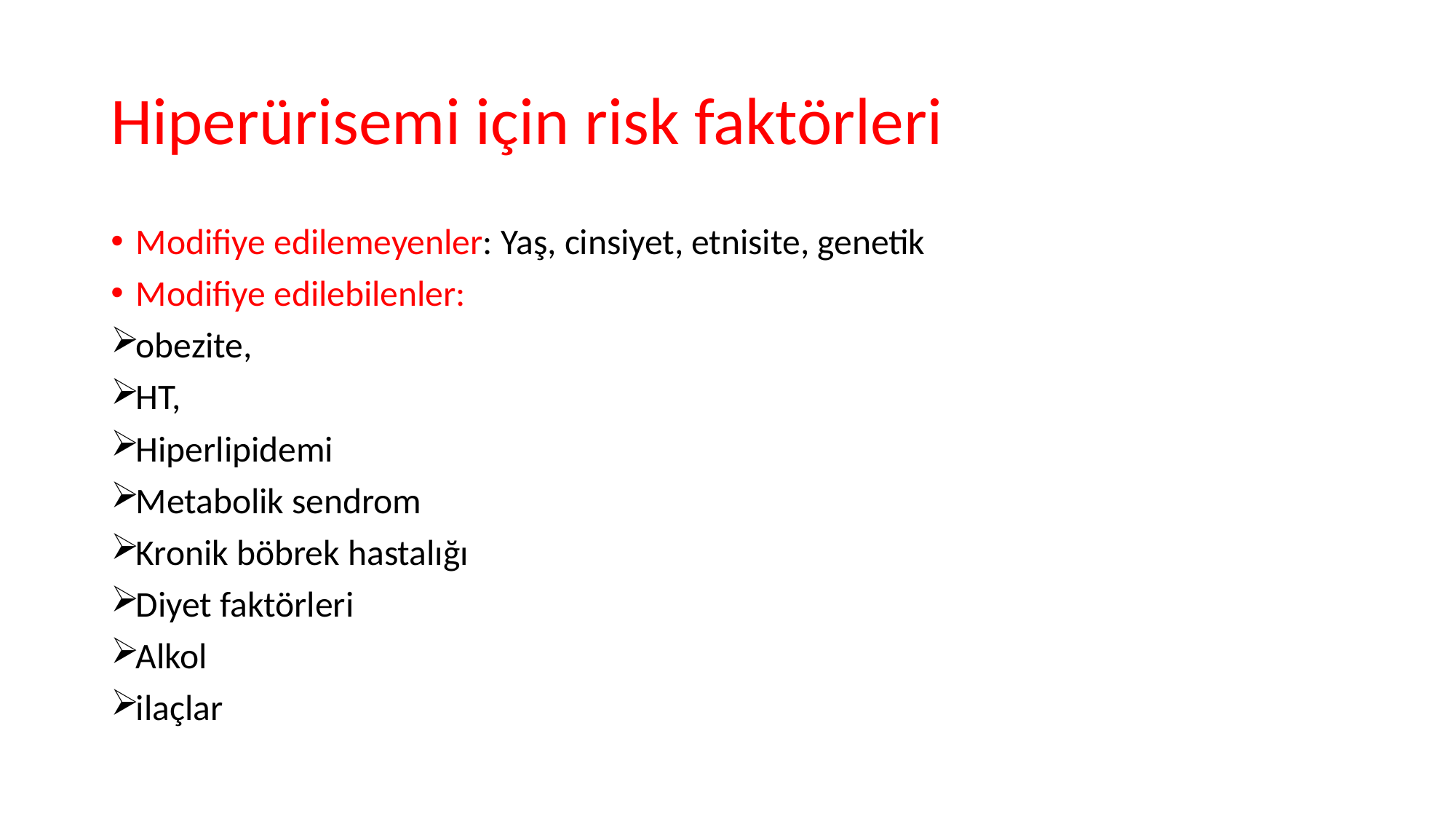

# Hiperürisemi için risk faktörleri
Modifiye edilemeyenler: Yaş, cinsiyet, etnisite, genetik
Modifiye edilebilenler:
obezite,
HT,
Hiperlipidemi
Metabolik sendrom
Kronik böbrek hastalığı
Diyet faktörleri
Alkol
ilaçlar